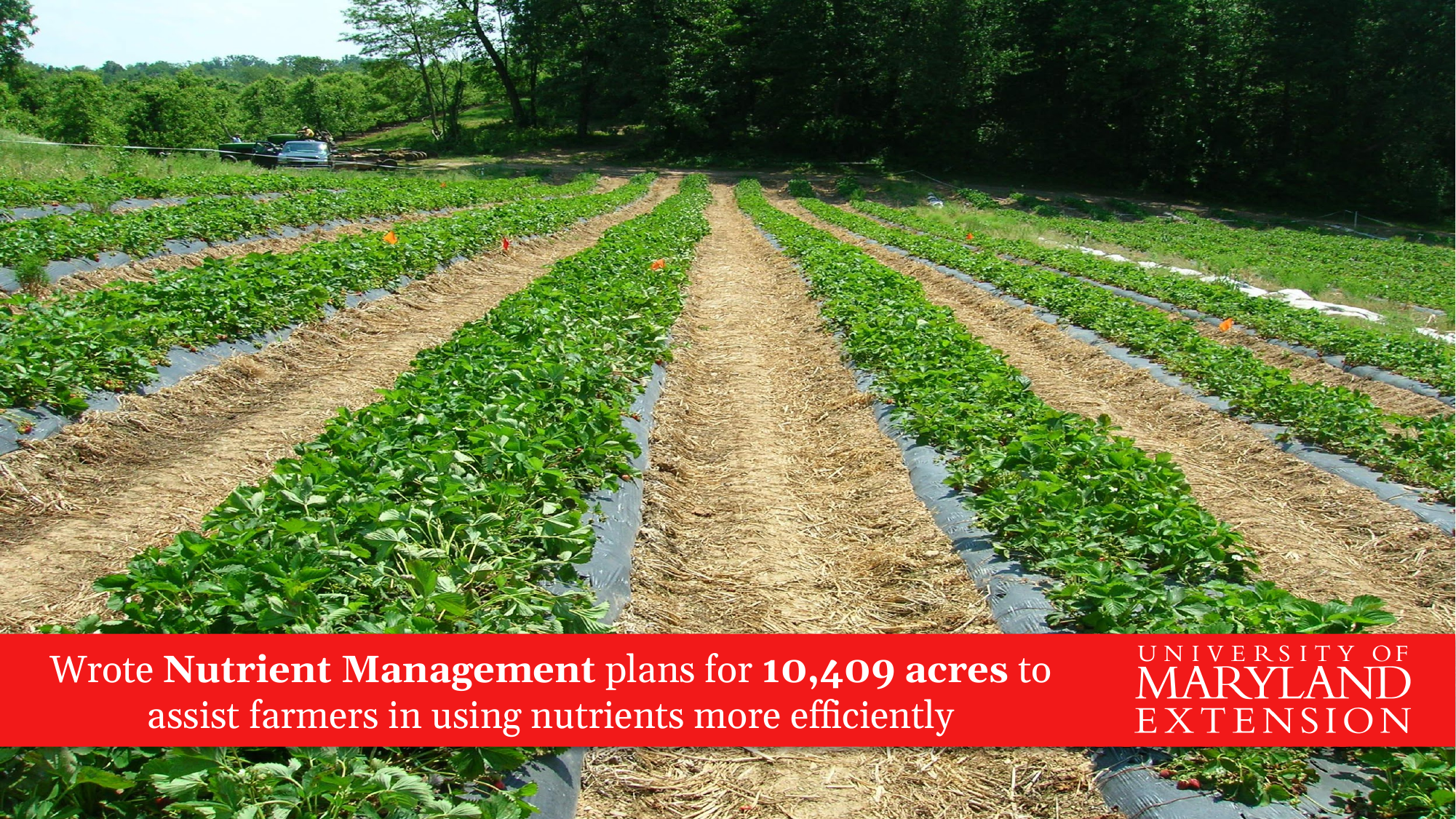

Wrote Nutrient Management plans for 10,409 acres to assist farmers in using nutrients more efficiently